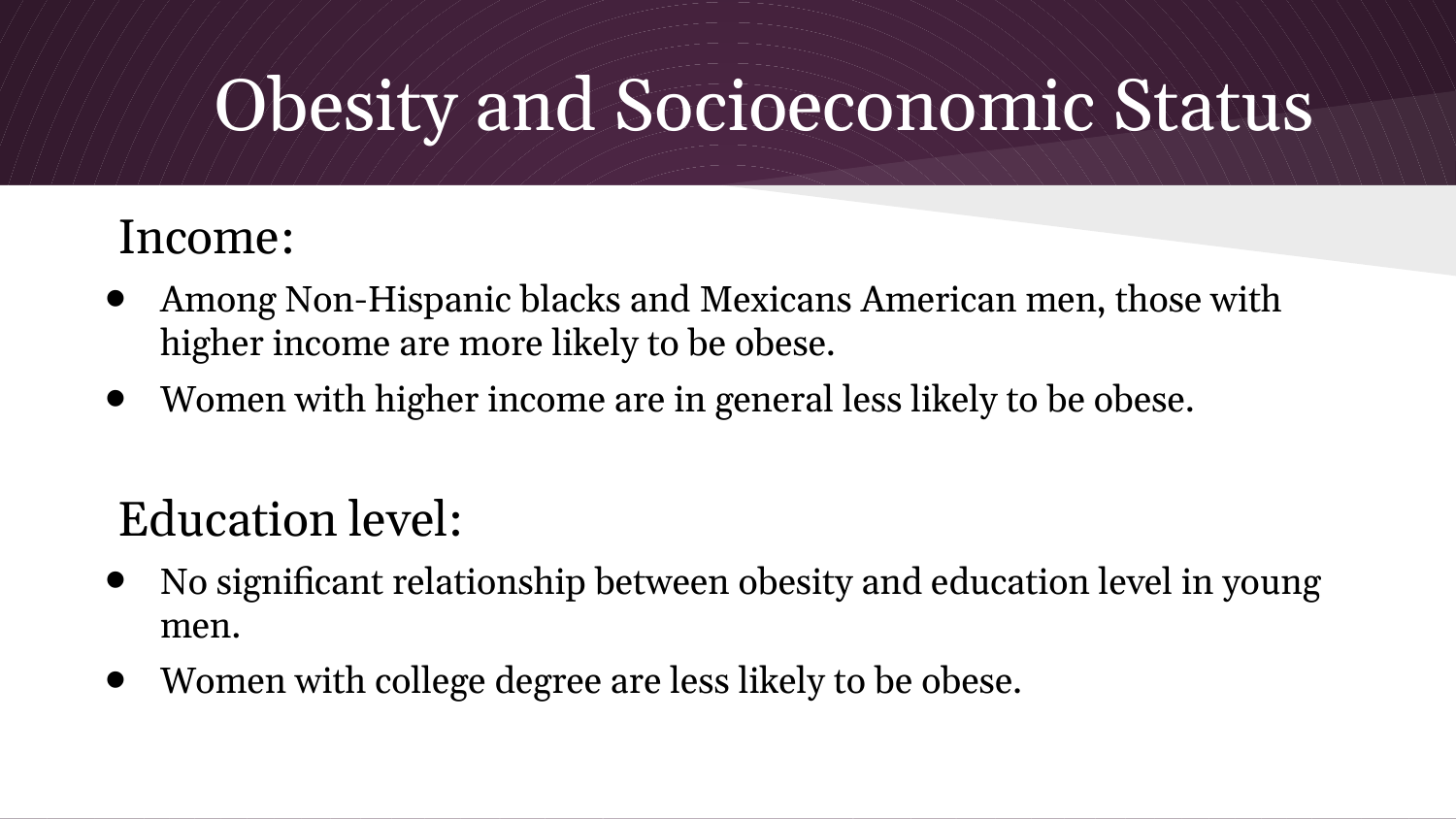

# Obesity and Socioeconomic Status
Income:
Among Non-Hispanic blacks and Mexicans American men, those with higher income are more likely to be obese.
Women with higher income are in general less likely to be obese.

Education level:
No significant relationship between obesity and education level in young men.
Women with college degree are less likely to be obese.